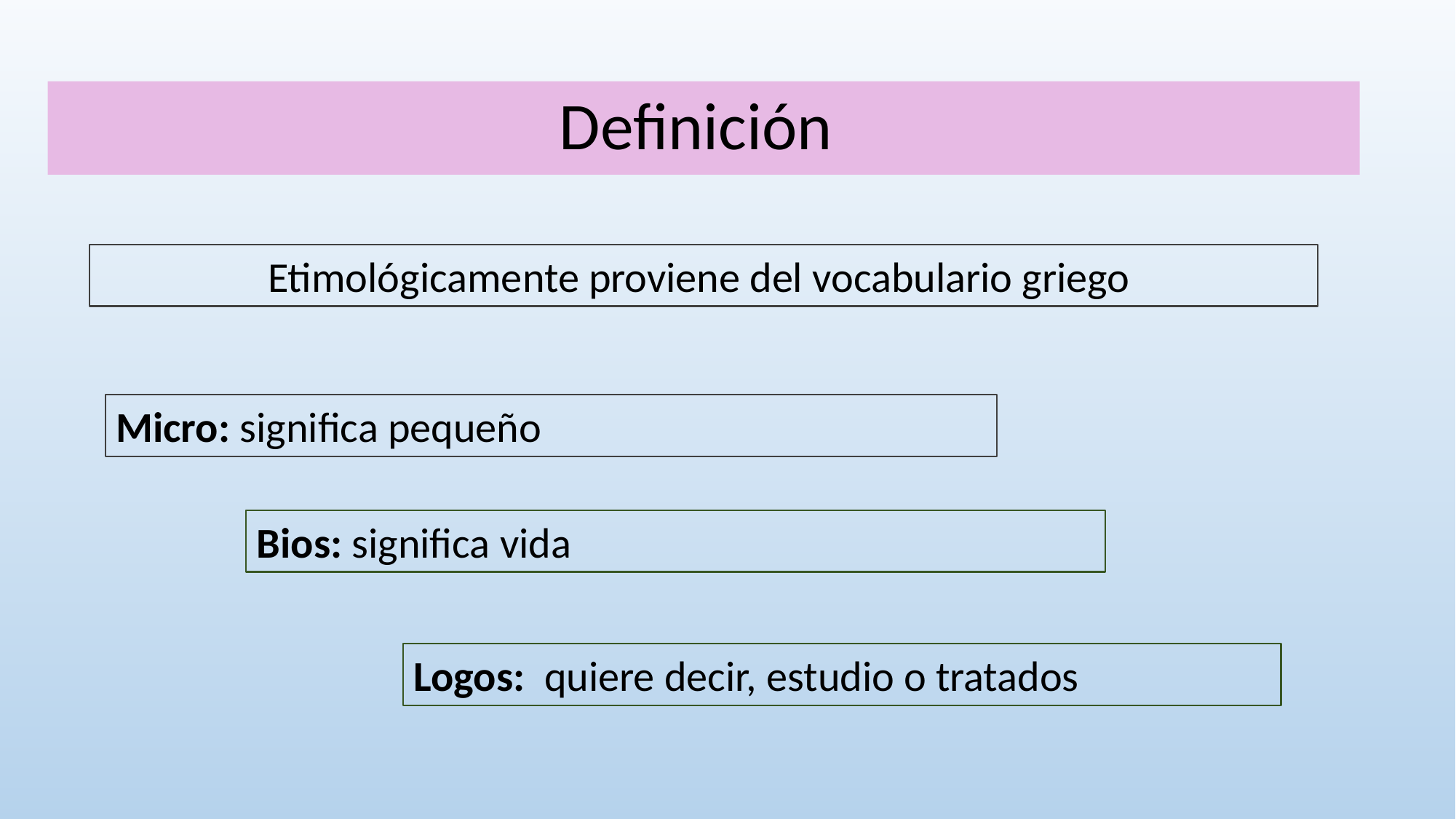

# Definición
Etimológicamente proviene del vocabulario griego
Micro: significa pequeño
Bios: significa vida
Logos:  quiere decir, estudio o tratados